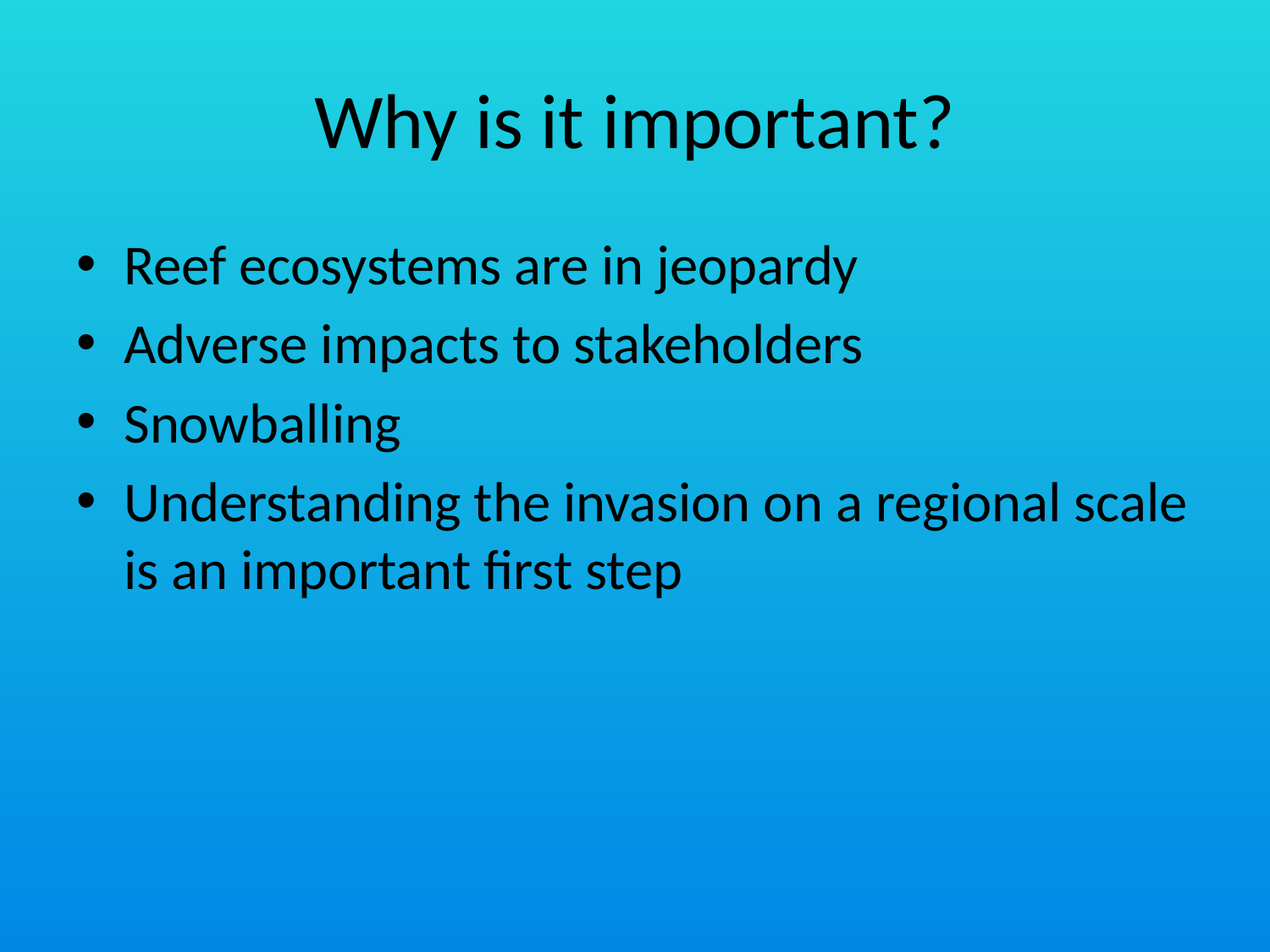

# Why is it important?
Reef ecosystems are in jeopardy
Adverse impacts to stakeholders
Snowballing
Understanding the invasion on a regional scale is an important first step